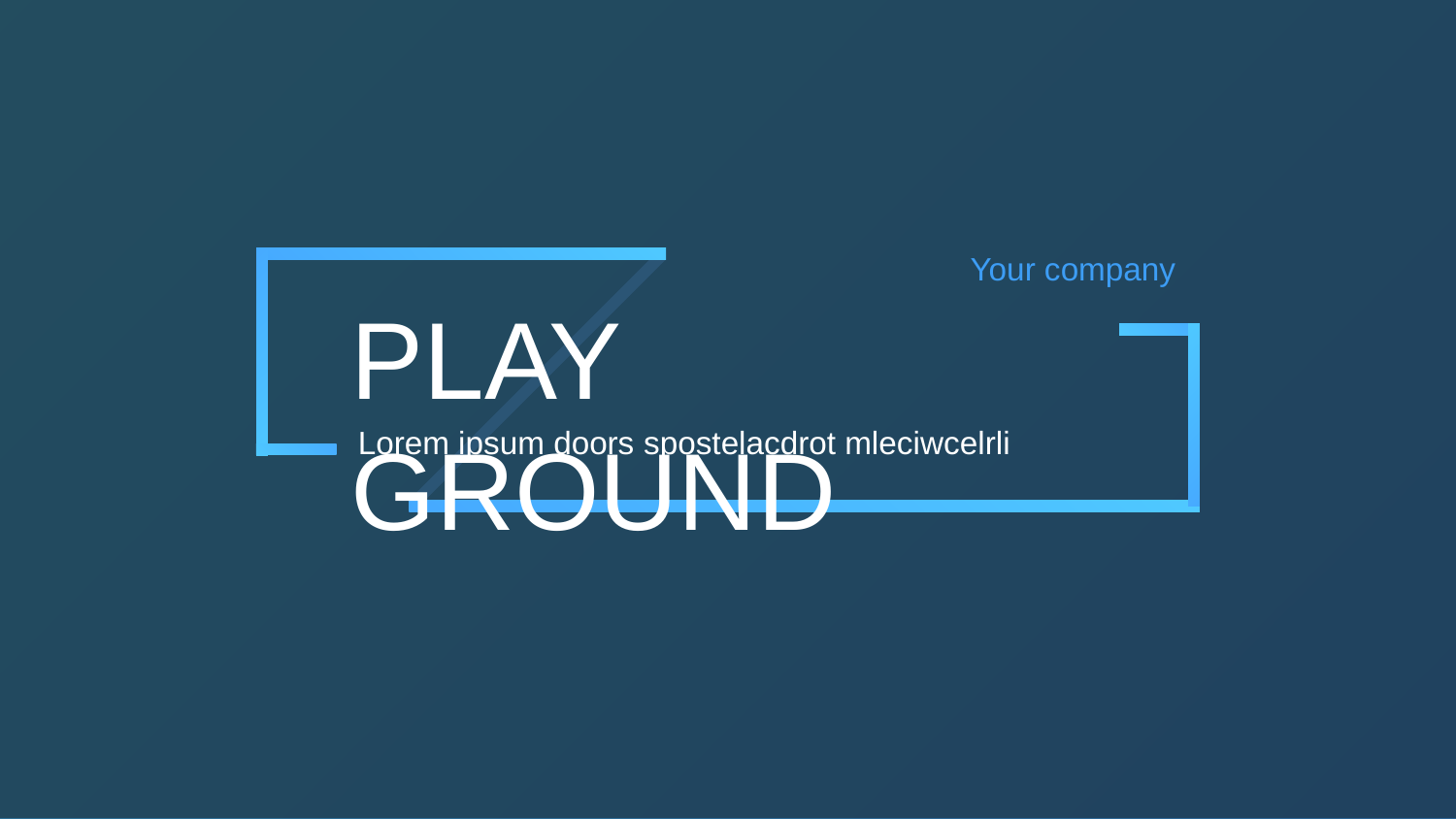

Your company
PLAY GROUND
Lorem ipsum doors spostelacdrot mleciwcelrli